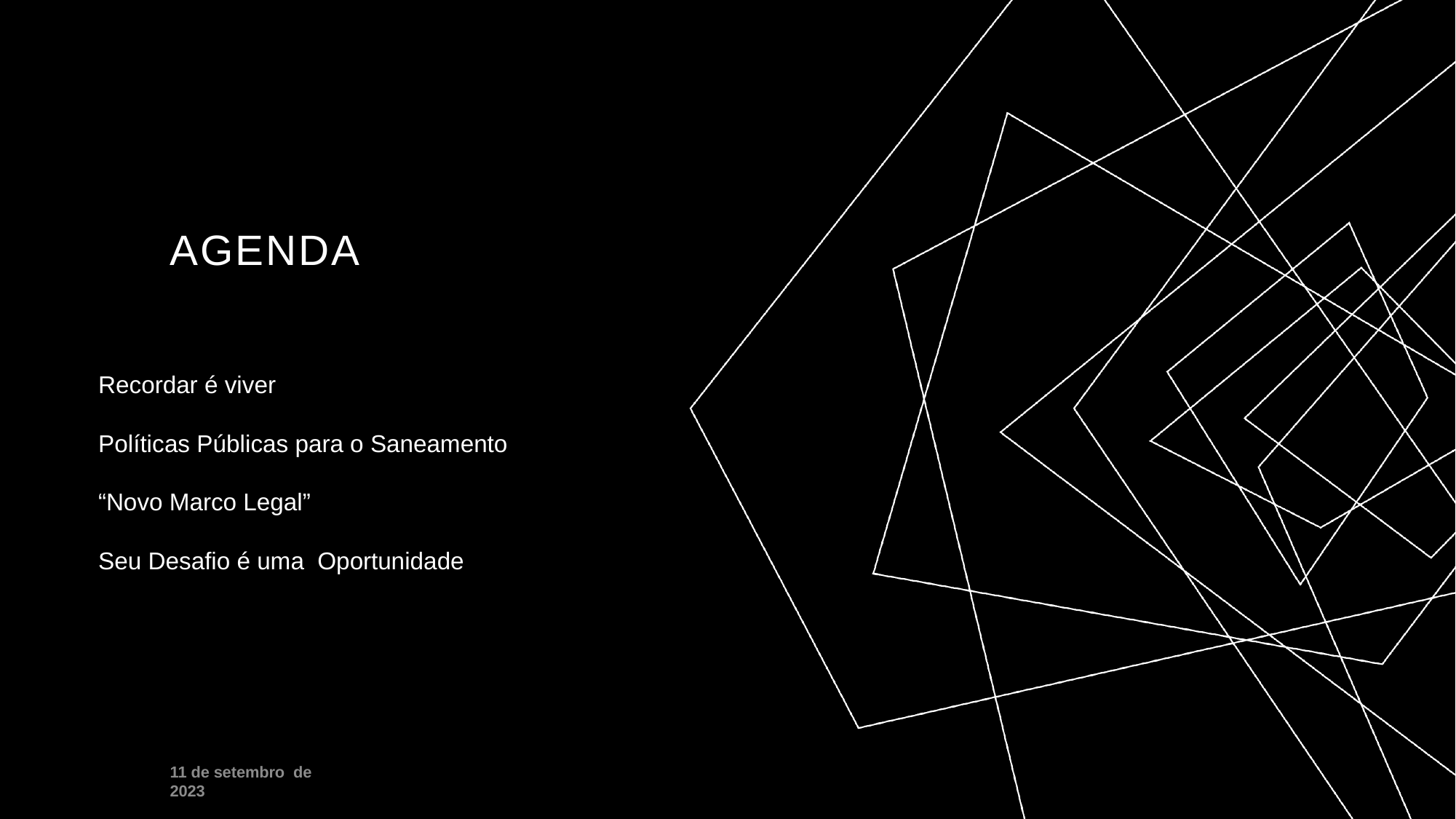

# AGENDA
Recordar é viver
Políticas Públicas para o Saneamento
“Novo Marco Legal”
Seu Desafio é uma  Oportunidade
11 de setembro  de 2023